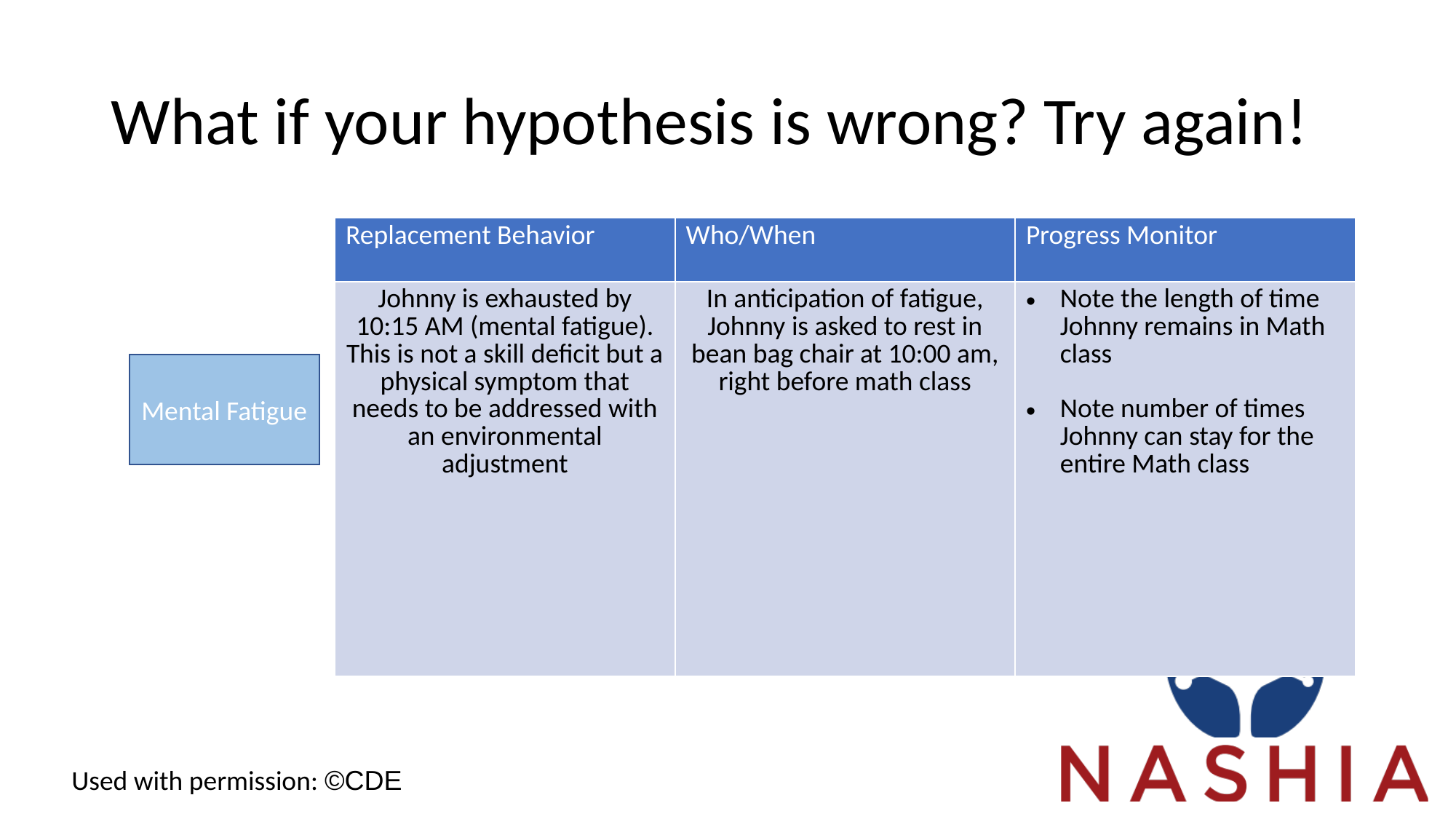

# What if your hypothesis is wrong? Try again!
| Replacement Behavior | Who/When | Progress Monitor |
| --- | --- | --- |
| Johnny is exhausted by 10:15 AM (mental fatigue). This is not a skill deficit but a physical symptom that needs to be addressed with an environmental adjustment | In anticipation of fatigue, Johnny is asked to rest in bean bag chair at 10:00 am, right before math class | Note the length of time Johnny remains in Math class Note number of times Johnny can stay for the entire Math class |
Mental Fatigue
Used with permission: ©CDE